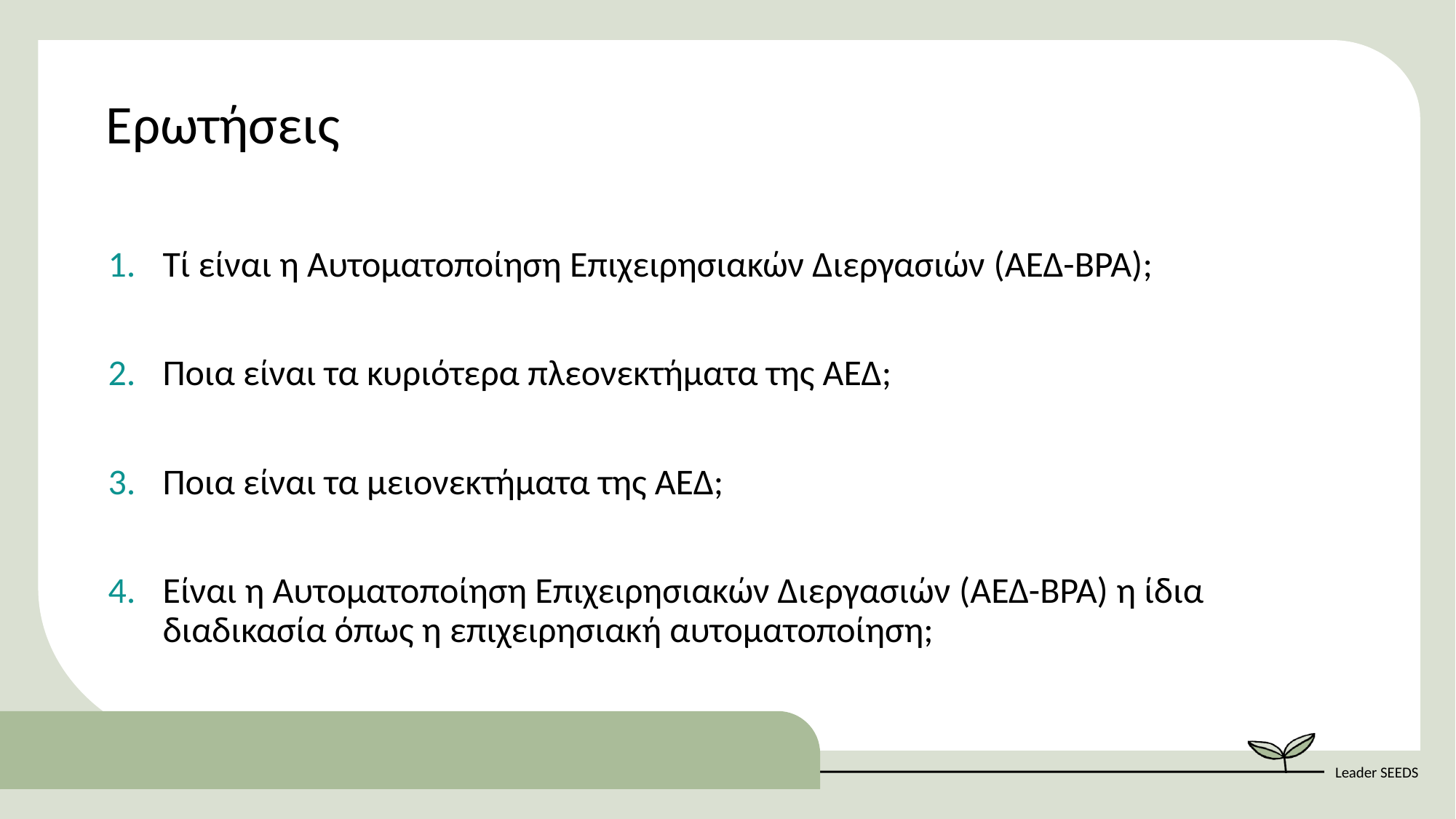

Ερωτήσεις
Τί είναι η Αυτοματοποίηση Επιχειρησιακών Διεργασιών (ΑΕΔ-BPA);

Ποια είναι τα κυριότερα πλεονεκτήματα της ΑΕΔ;

Ποια είναι τα μειονεκτήματα της ΑΕΔ;

Είναι η Αυτοματοποίηση Επιχειρησιακών Διεργασιών (ΑΕΔ-BPA) η ίδια διαδικασία όπως η επιχειρησιακή αυτοματοποίηση;